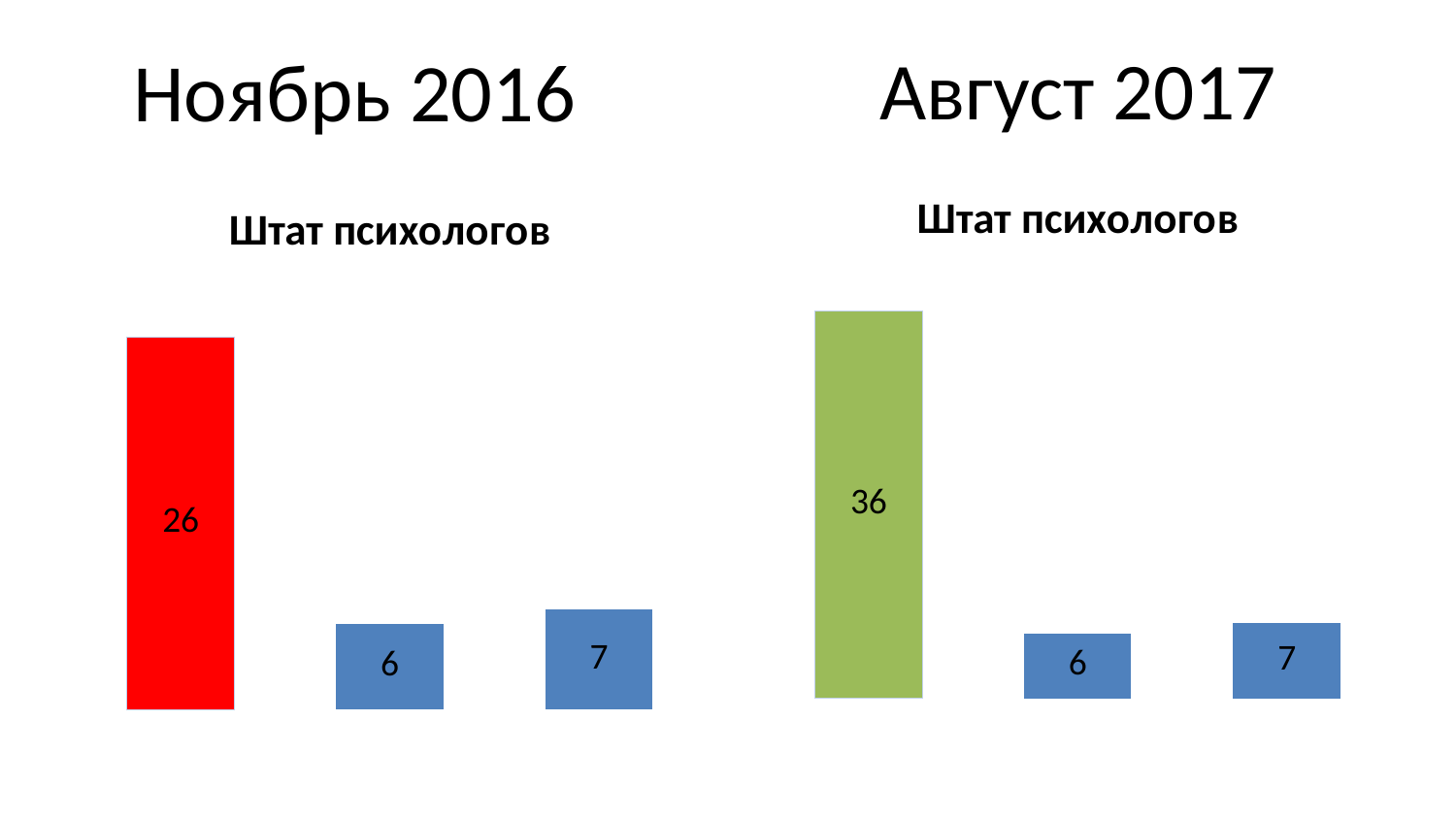

Август 2017
# Ноябрь 2016

### Chart: Штат психологов

| Category | Столбец1 | Столбец2 | Столбец3 |
|---|---|---|---|
| 36 | 36.0 | None | None |
| 6 | 6.0 | None | None |
| 7 | 7.0 | None | None |

### Chart: Штат психологов

| Category | Столбец1 | Столбец2 | Столбец3 |
|---|---|---|---|
| 26 | 26.0 | None | None |
| 6 | 6.0 | None | None |
| 7 | 7.0 | None | None |